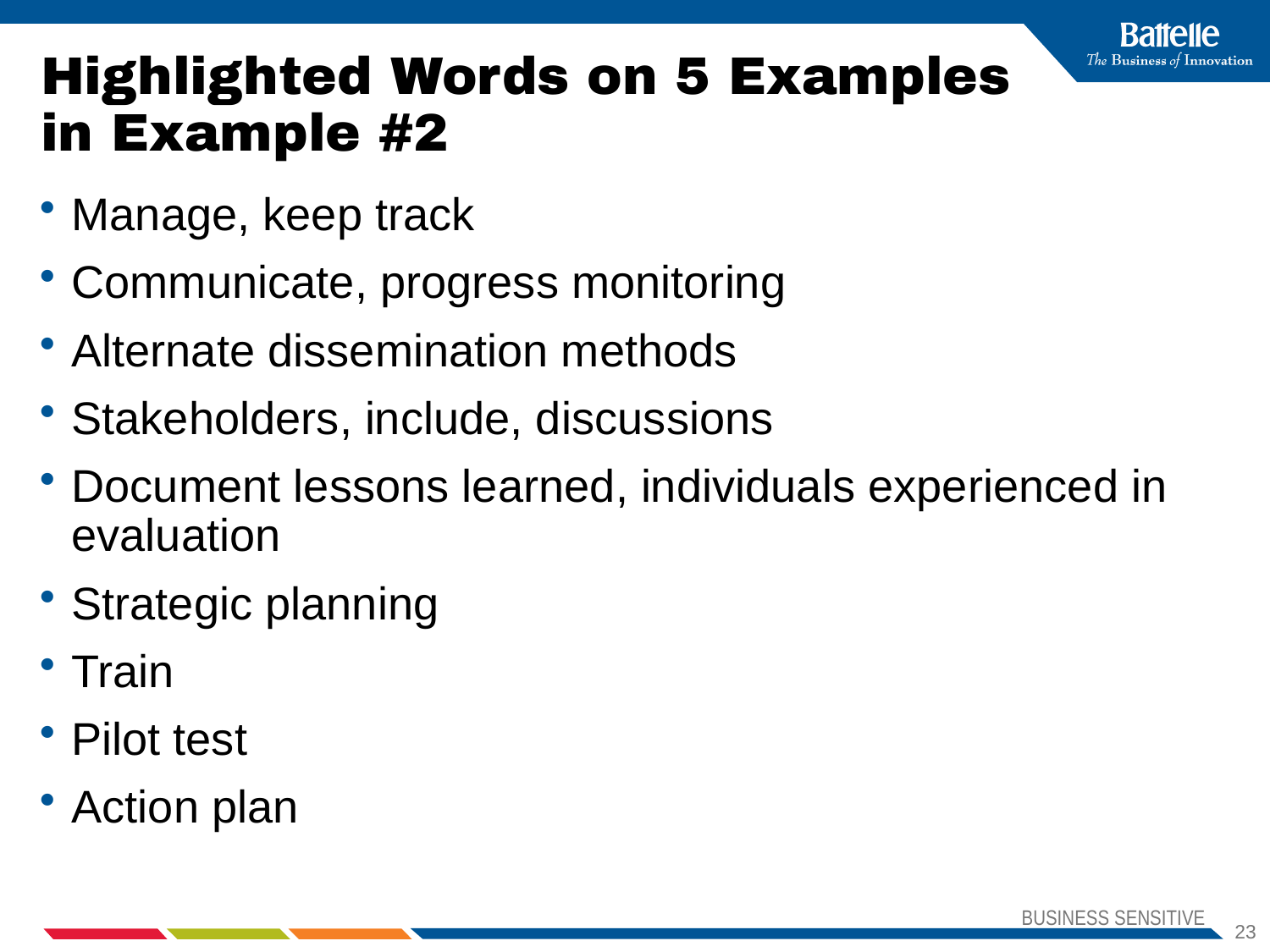

# Highlighted Words on 5 Examples in Example #2
Manage, keep track
Communicate, progress monitoring
Alternate dissemination methods
Stakeholders, include, discussions
Document lessons learned, individuals experienced in evaluation
Strategic planning
Train
Pilot test
Action plan